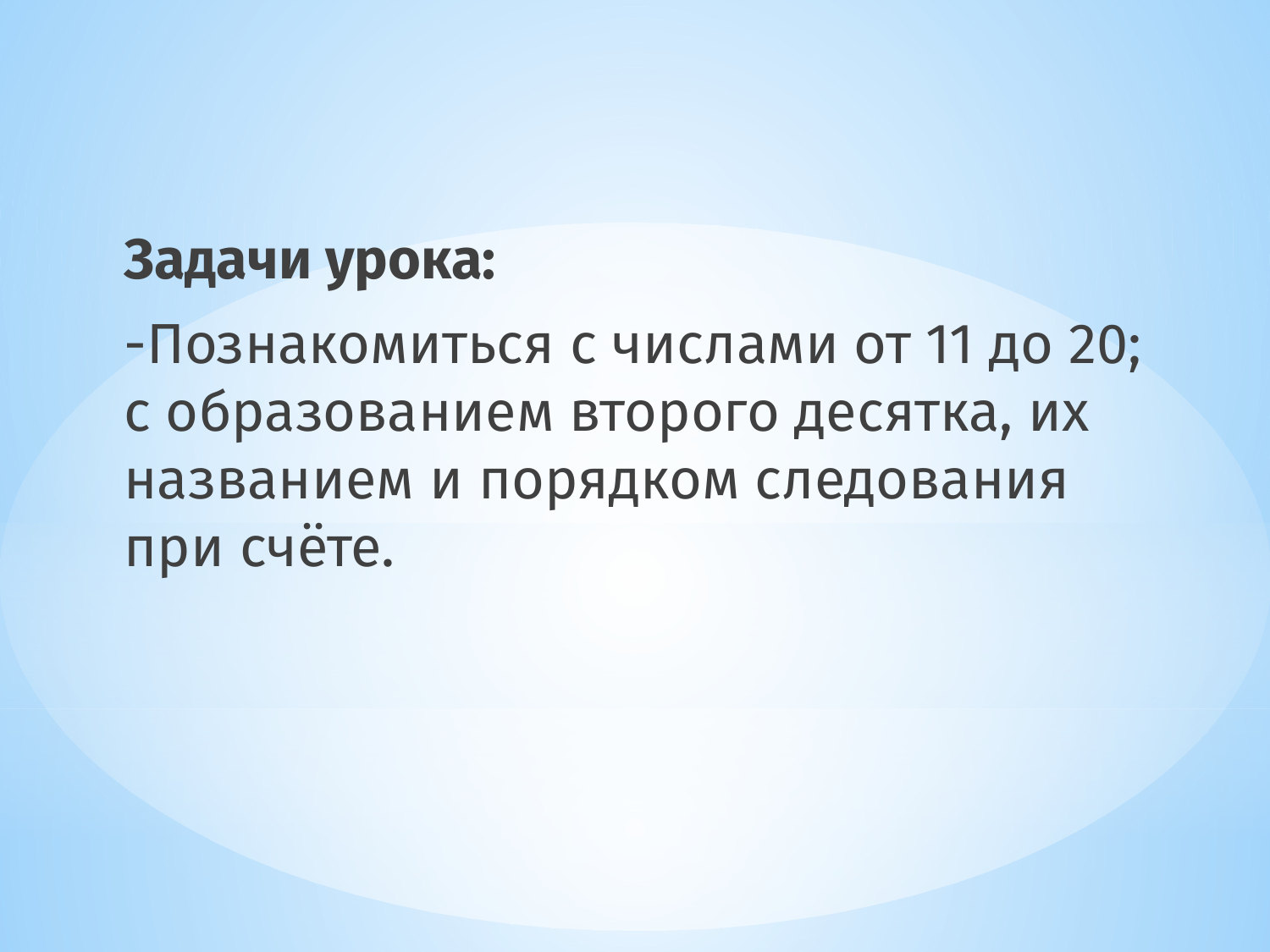

Задачи урока:
-Познакомиться с числами от 11 до 20; с образованием второго десятка, их названием и порядком следования при счёте.

#